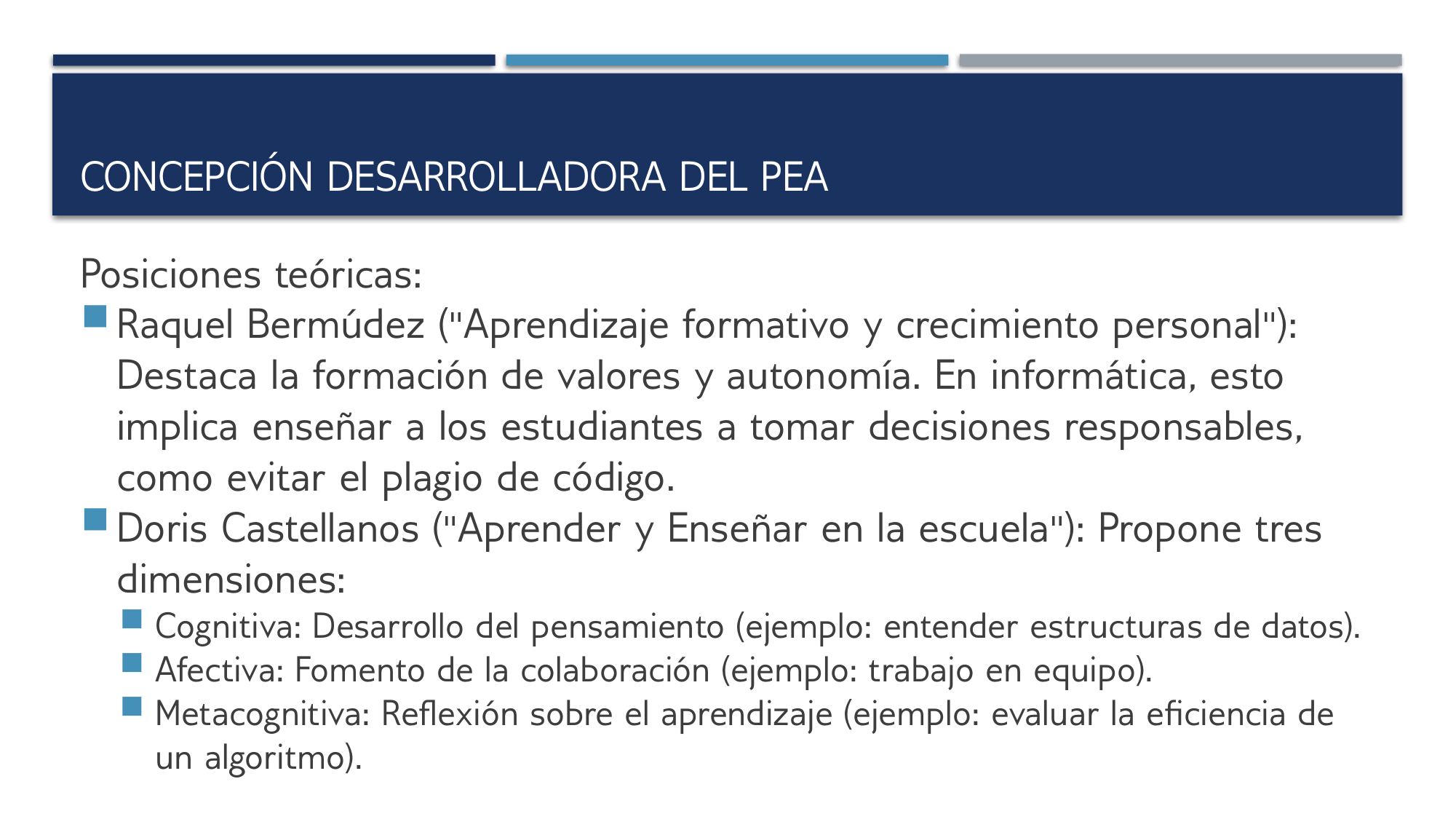

# Concepción desarrolladora del PEA
Posiciones teóricas:
Raquel Bermúdez ("Aprendizaje formativo y crecimiento personal"): Destaca la formación de valores y autonomía. En informática, esto implica enseñar a los estudiantes a tomar decisiones responsables, como evitar el plagio de código.
Doris Castellanos ("Aprender y Enseñar en la escuela"): Propone tres dimensiones:
Cognitiva: Desarrollo del pensamiento (ejemplo: entender estructuras de datos).
Afectiva: Fomento de la colaboración (ejemplo: trabajo en equipo).
Metacognitiva: Reflexión sobre el aprendizaje (ejemplo: evaluar la eficiencia de un algoritmo).